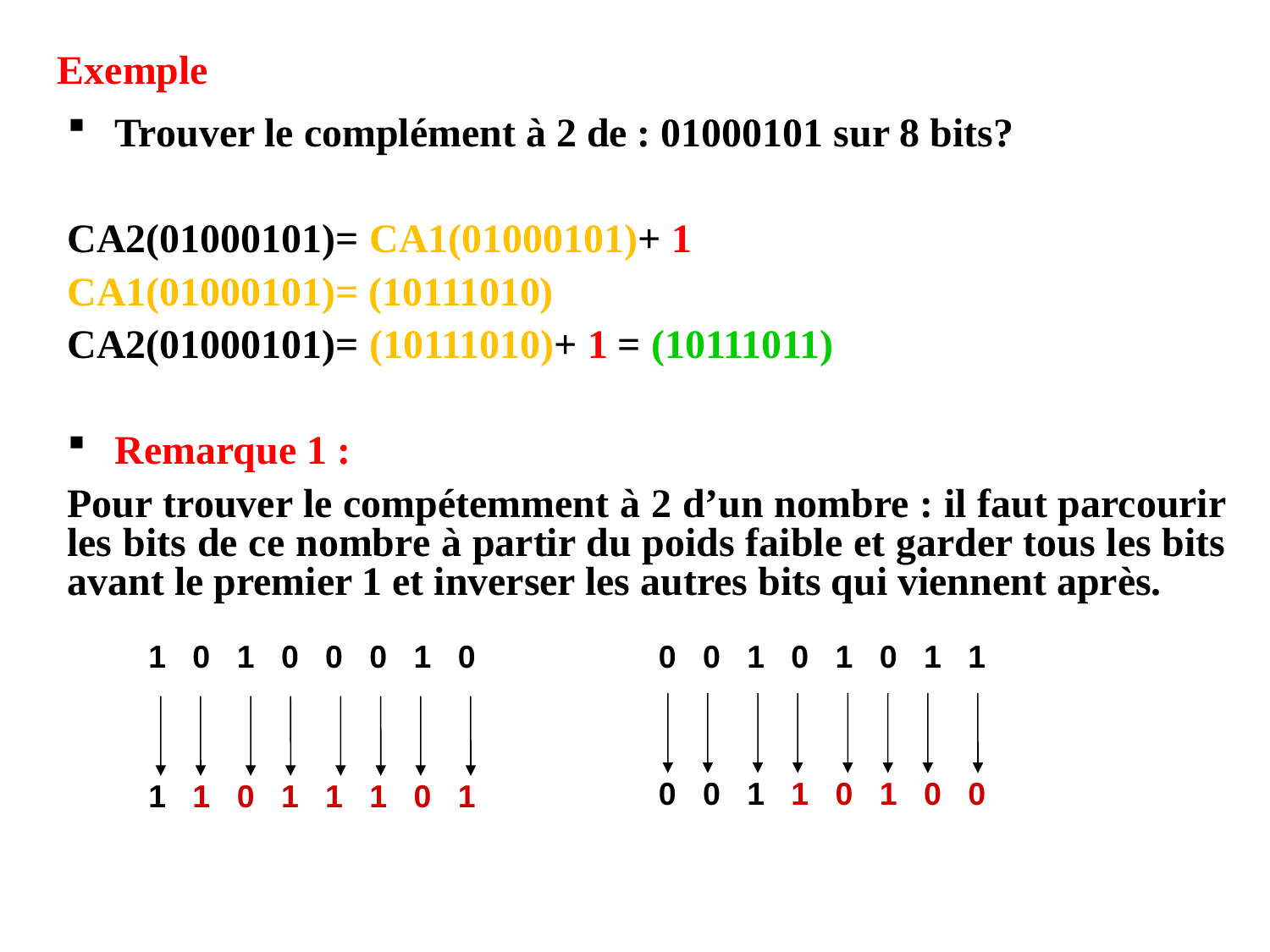

# Exemple
Trouver le complément à 2 de : 01000101 sur 8 bits?

CA2(01000101)= CA1(01000101)+ 1
CA1(01000101)= (10111010)
CA2(01000101)= (10111010)+ 1 = (10111011)

Remarque 1 :
Pour trouver le compétemment à 2 d’un nombre : il faut parcourir les bits de ce nombre à partir du poids faible et garder tous les bits avant le premier 1 et inverser les autres bits qui viennent après.
1   1   0   1   0   1   0   0
0   1   0   0   0   1   0   1

0   0   1   0   1   1   0   0
1   0   1   1   1   0   1   1